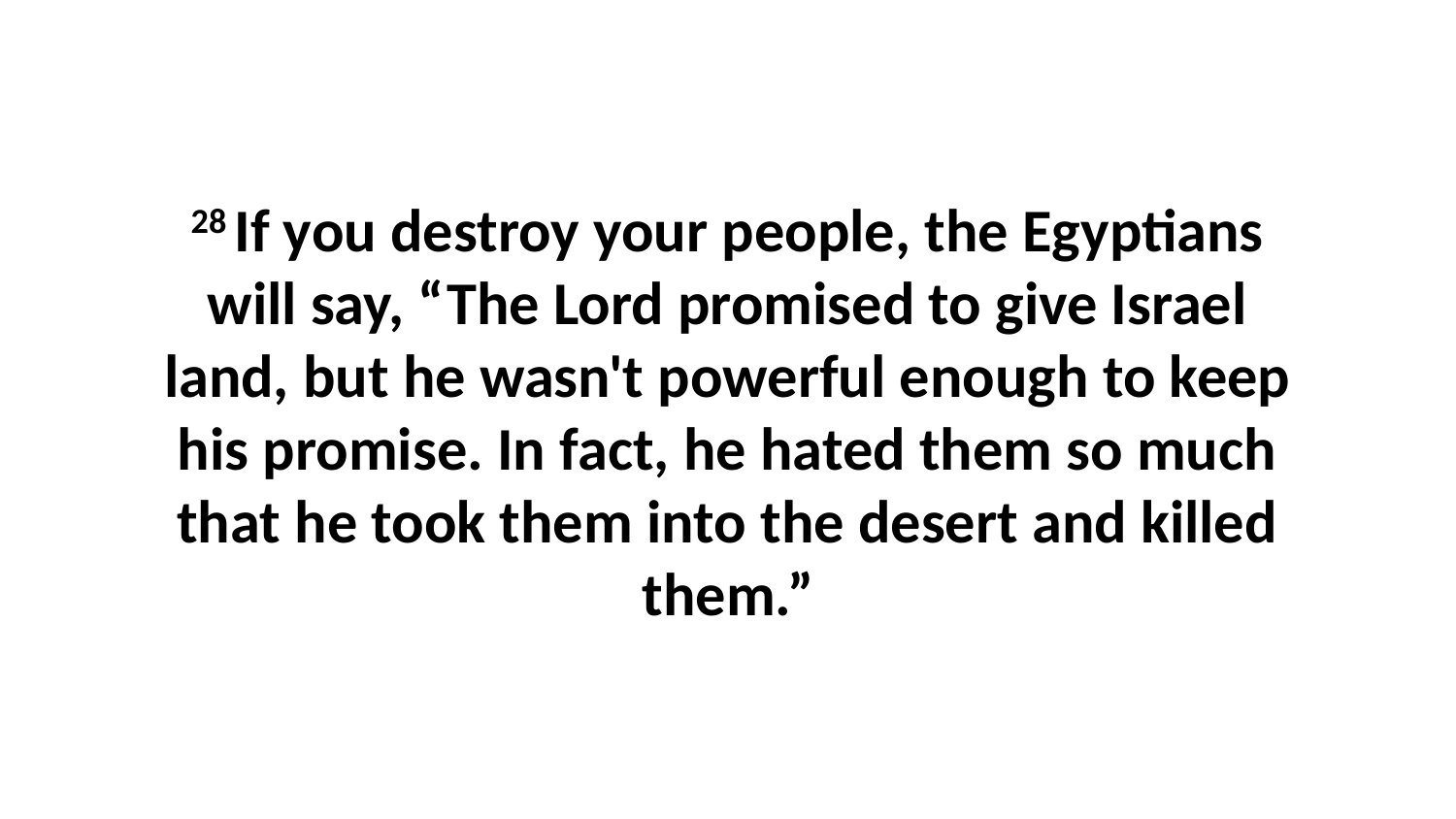

28 If you destroy your people, the Egyptians will say, “The Lord promised to give Israel land, but he wasn't powerful enough to keep his promise. In fact, he hated them so much that he took them into the desert and killed them.”